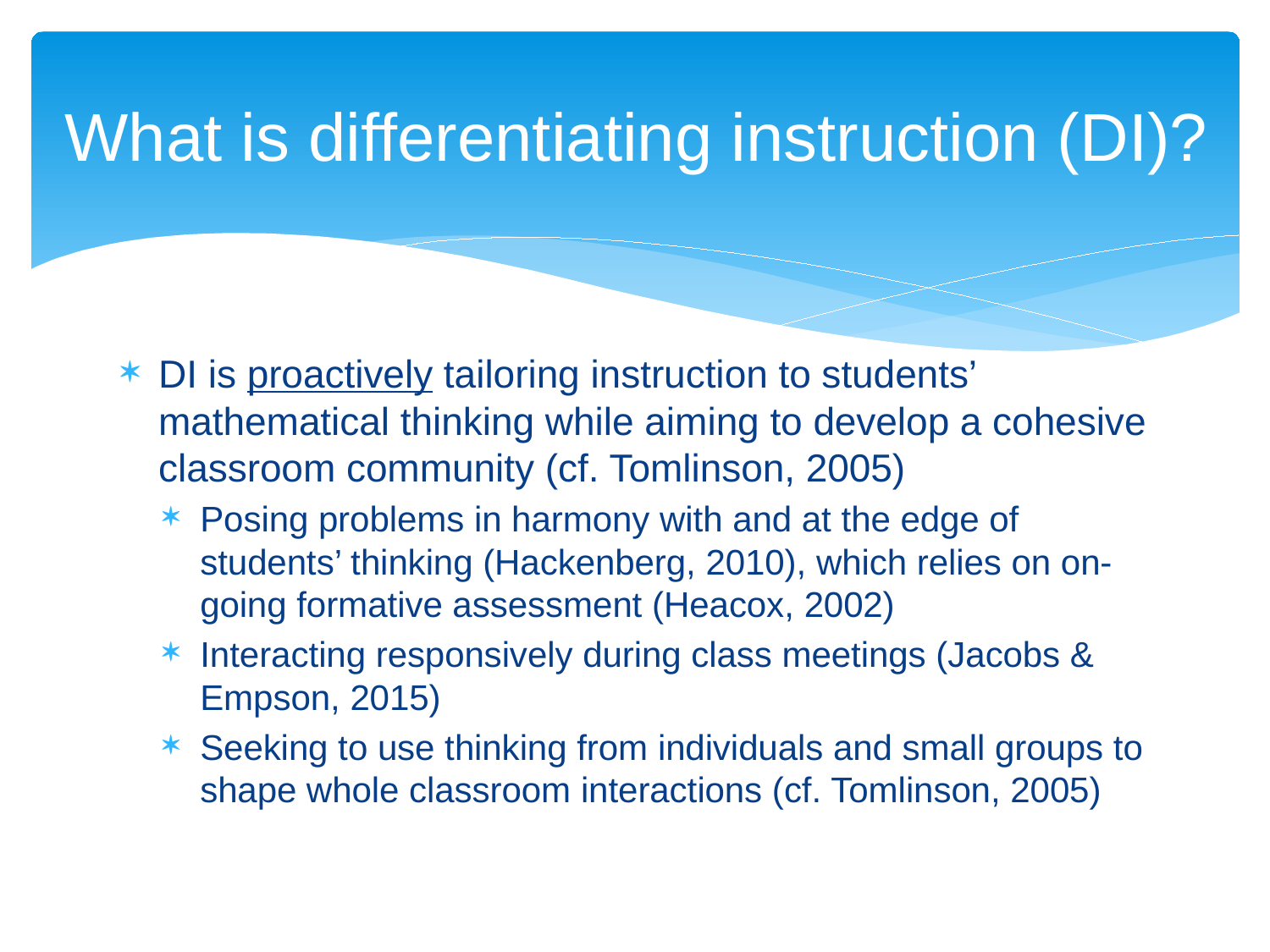

# What is differentiating instruction (DI)?
DI is proactively tailoring instruction to students’ mathematical thinking while aiming to develop a cohesive classroom community (cf. Tomlinson, 2005)
Posing problems in harmony with and at the edge of students’ thinking (Hackenberg, 2010), which relies on on-going formative assessment (Heacox, 2002)
Interacting responsively during class meetings (Jacobs & Empson, 2015)
Seeking to use thinking from individuals and small groups to shape whole classroom interactions (cf. Tomlinson, 2005)